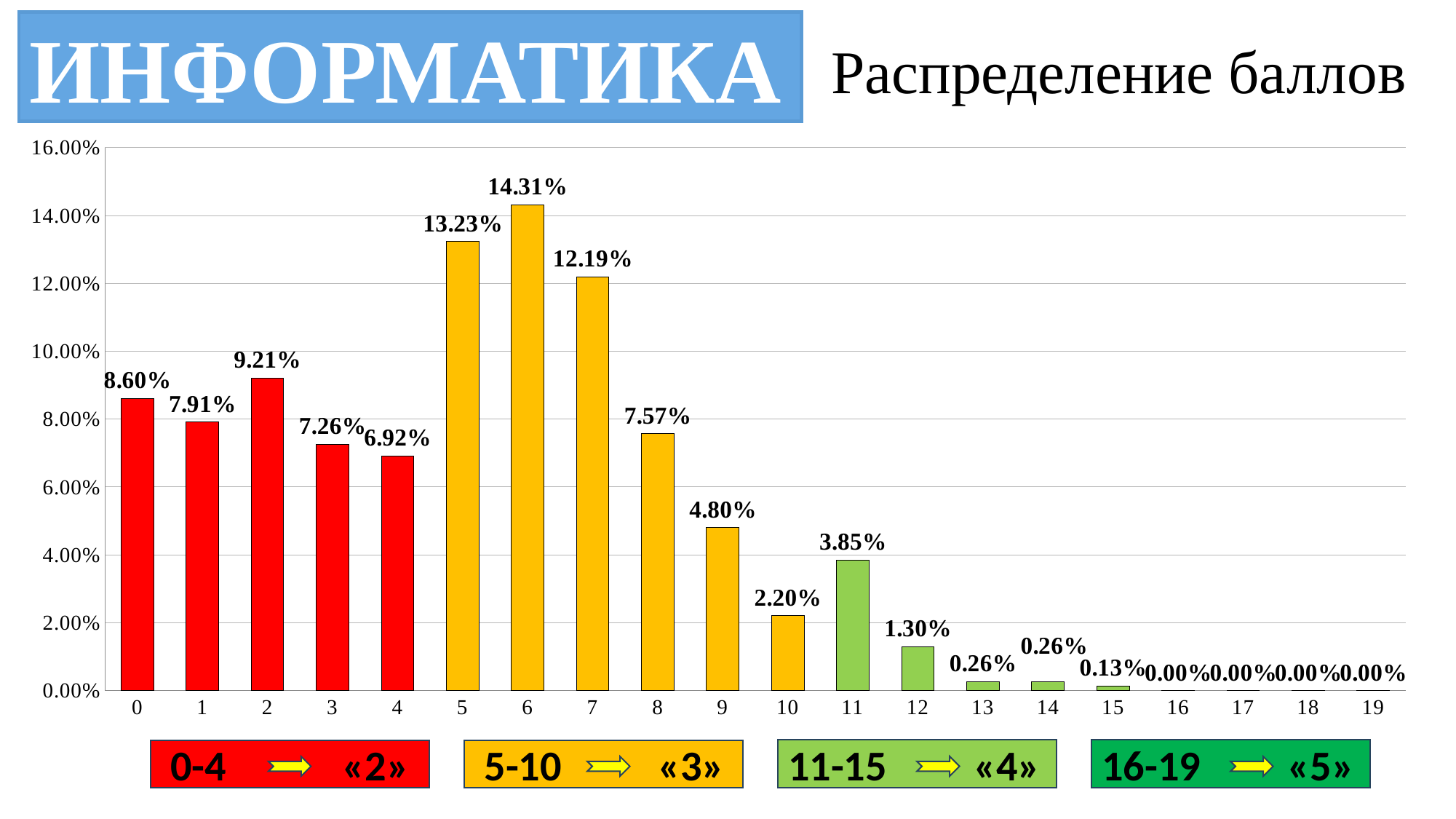

ИНФОРМАТИКА
Распределение баллов

### Chart

| Category |  |
|---|---|
| 0 | 0.08603545179420666 |
| 1 | 0.07911802853437094 |
| 2 | 0.09208819714656291 |
| 3 | 0.07263294422827497 |
| 4 | 0.06917423259835712 |
| 5 | 0.13229571984435798 |
| 6 | 0.14310419368785127 |
| 7 | 0.1219195849546044 |
| 8 | 0.07565931690445309 |
| 9 | 0.04798962386511025 |
| 10 | 0.02204928664072633 |
| 11 | 0.038478166882836146 |
| 12 | 0.01297016861219196 |
| 13 | 0.0025940337224383916 |
| 14 | 0.0025940337224383916 |
| 15 | 0.0012970168612191958 |
| 16 | 0.0 |
| 17 | 0.0 |
| 18 | 0.0 |
| 19 | 0.0 |
11-15         «4»
16-19         «5»
 5-10          «3»
 0-4            «2»